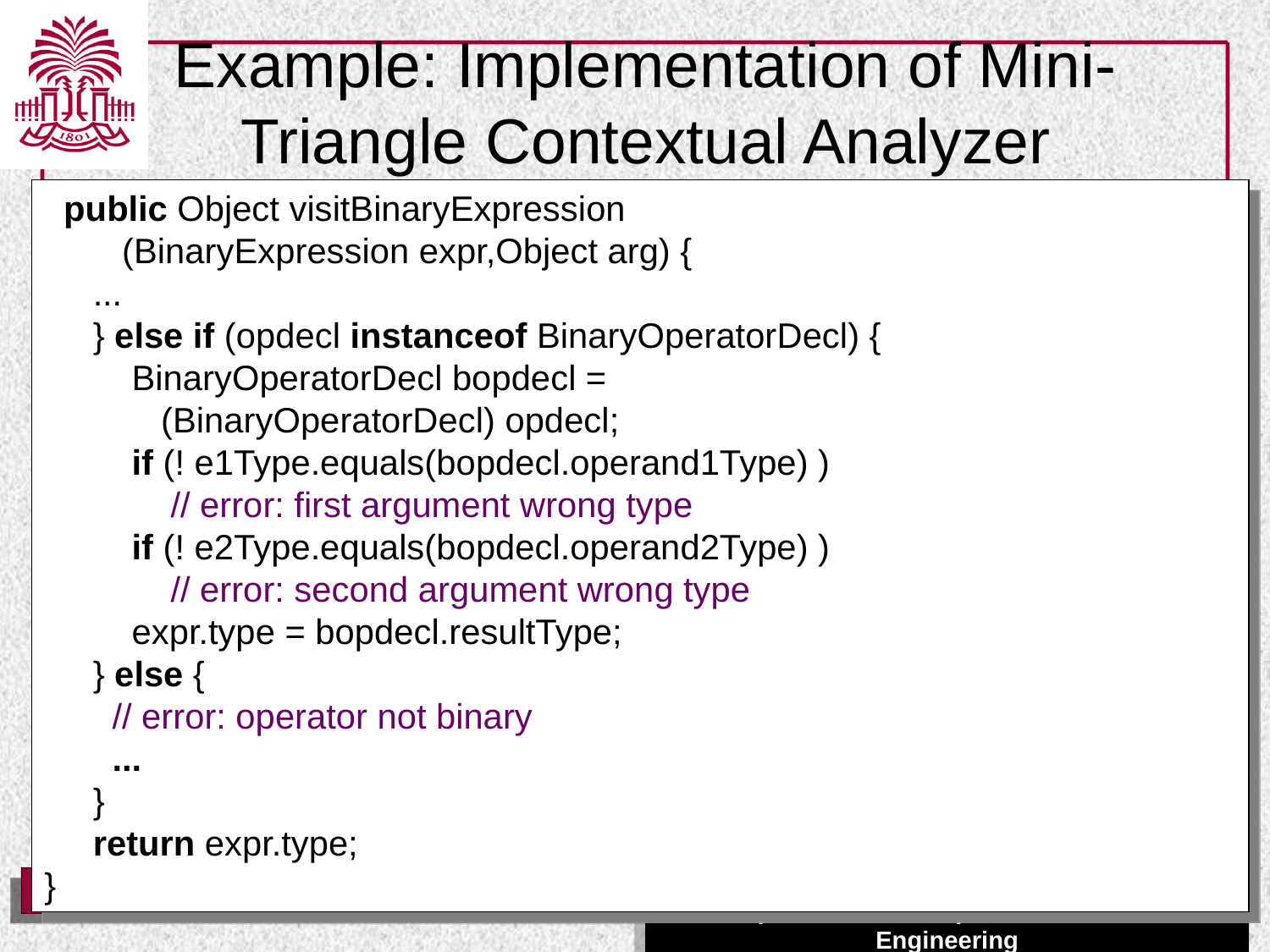

# Example: Implementation of Mini-Triangle Contextual Analyzer
  public Object visitBinaryExpression
        (BinaryExpression expr,Object arg) {
     ...
     } else if (opdecl instanceof BinaryOperatorDecl) {
         BinaryOperatorDecl bopdecl =
            (BinaryOperatorDecl) opdecl;
         if (! e1Type.equals(bopdecl.operand1Type) )
             // error: first argument wrong type
         if (! e2Type.equals(bopdecl.operand2Type) )
             // error: second argument wrong type
         expr.type = bopdecl.resultType;
     } else {
       // error: operator not binary
       ...
     }
     return expr.type;
}